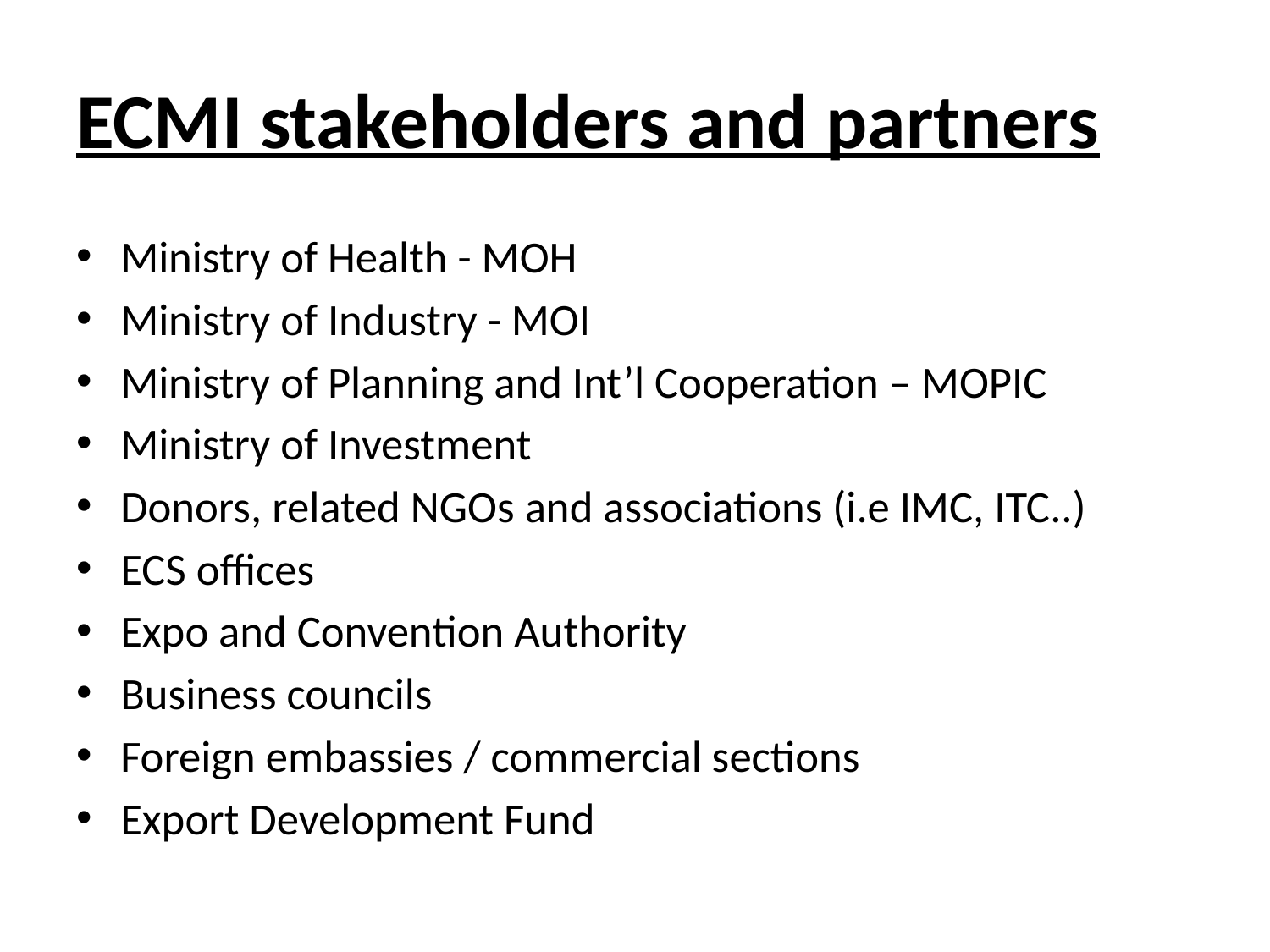

# ECMI stakeholders and partners
Ministry of Health - MOH
Ministry of Industry - MOI
Ministry of Planning and Int’l Cooperation – MOPIC
Ministry of Investment
Donors, related NGOs and associations (i.e IMC, ITC..)
ECS offices
Expo and Convention Authority
Business councils
Foreign embassies / commercial sections
Export Development Fund